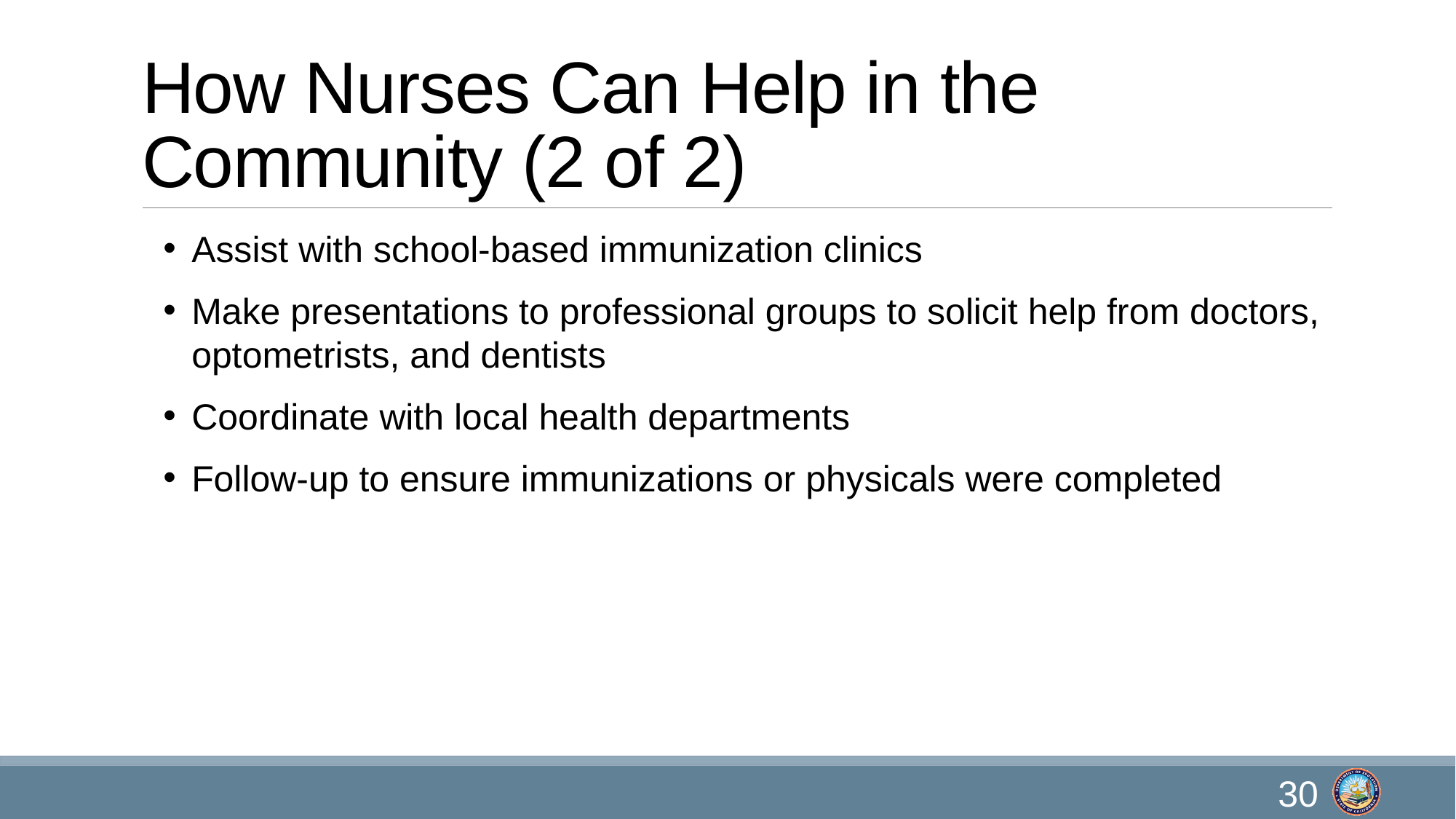

# How Nurses Can Help in the Community (2 of 2)
Assist with school-based immunization clinics
Make presentations to professional groups to solicit help from doctors, optometrists, and dentists
Coordinate with local health departments
Follow-up to ensure immunizations or physicals were completed

30